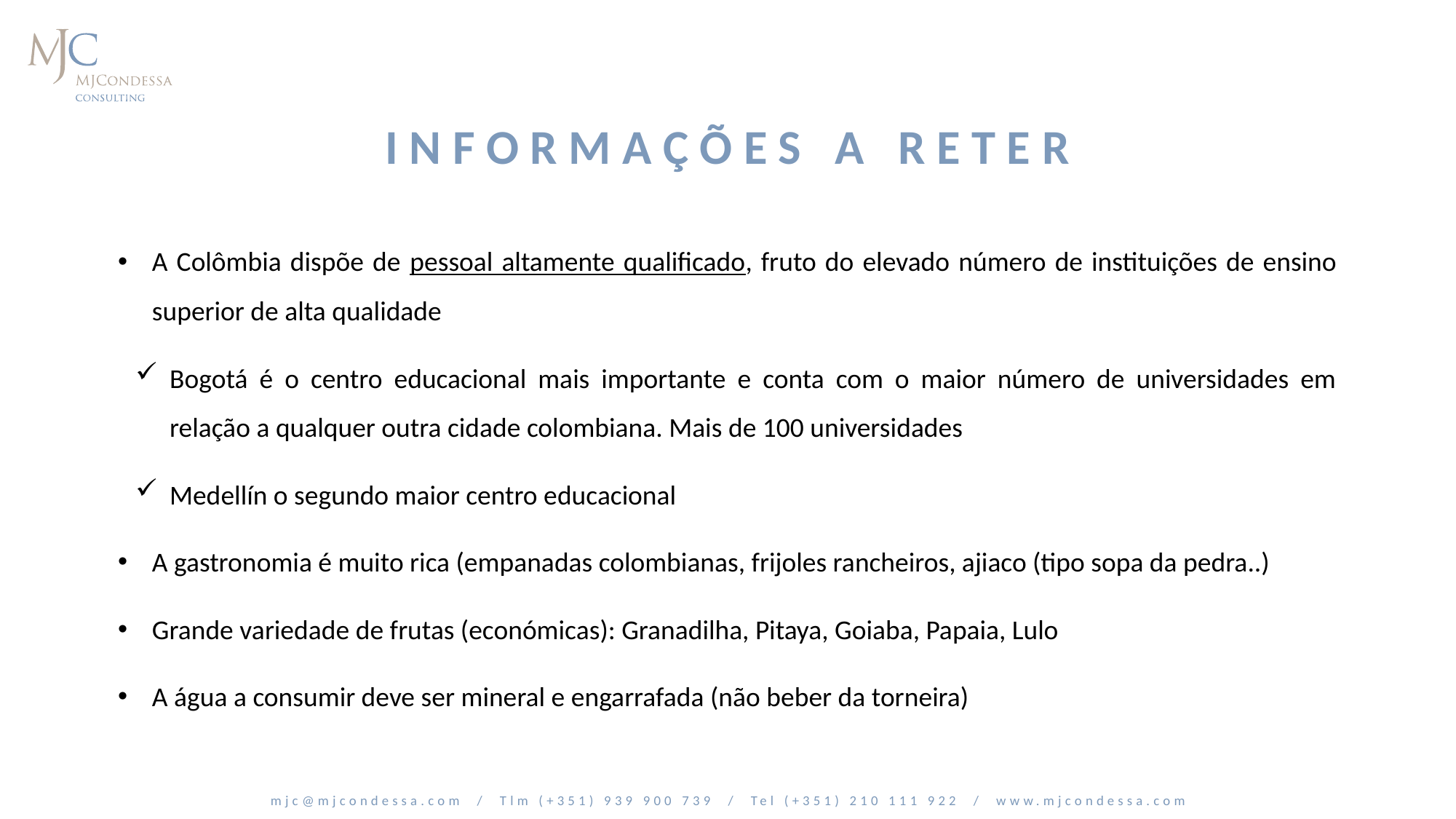

# Informações a Reter
A Colômbia dispõe de pessoal altamente qualificado, fruto do elevado número de instituições de ensino superior de alta qualidade
Bogotá é o centro educacional mais importante e conta com o maior número de universidades em relação a qualquer outra cidade colombiana. Mais de 100 universidades
Medellín o segundo maior centro educacional
A gastronomia é muito rica (empanadas colombianas, frijoles rancheiros, ajiaco (tipo sopa da pedra..)
Grande variedade de frutas (económicas): Granadilha, Pitaya, Goiaba, Papaia, Lulo
A água a consumir deve ser mineral e engarrafada (não beber da torneira)